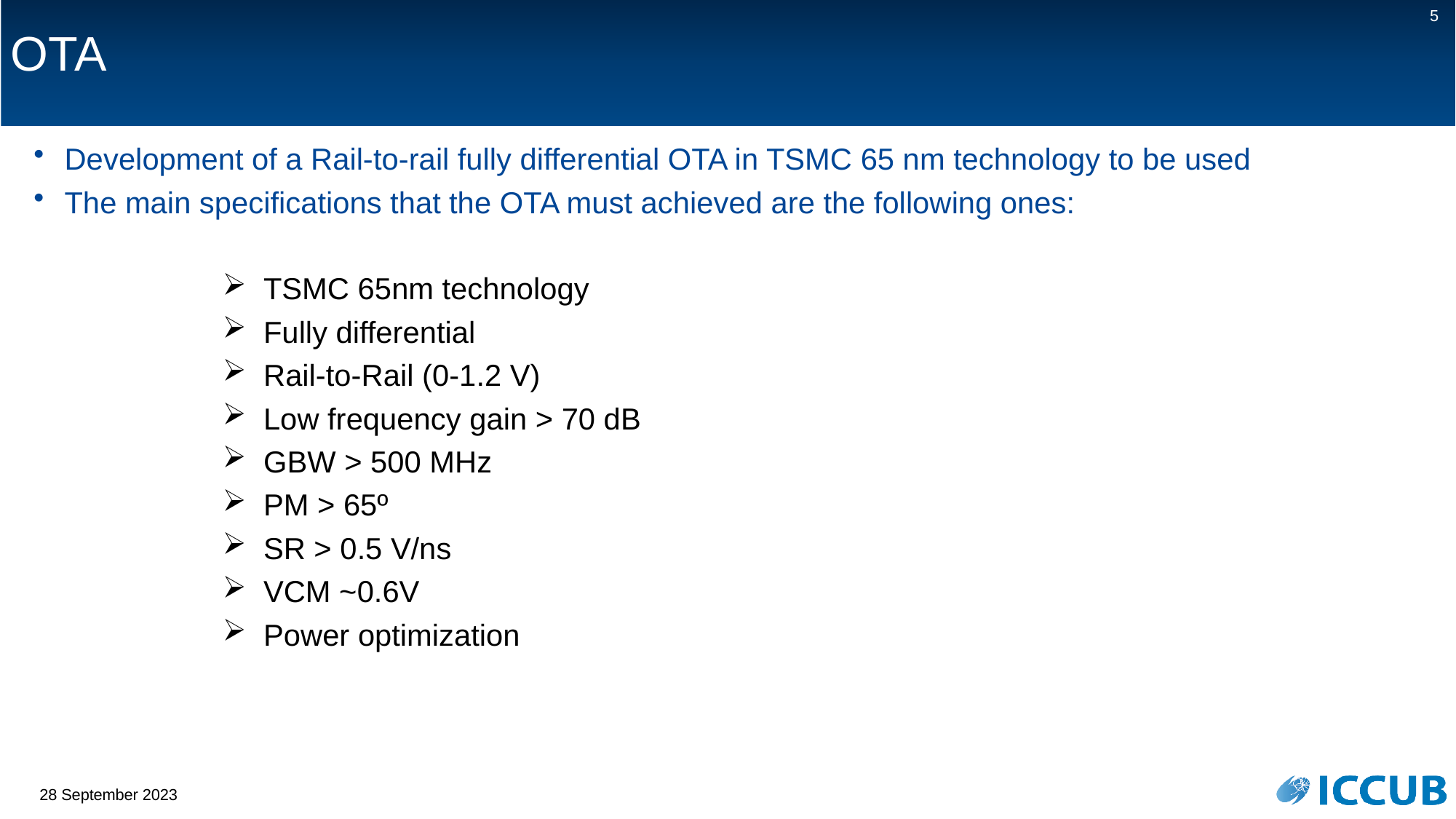

# OTA
5
Development of a Rail-to-rail fully differential OTA in TSMC 65 nm technology to be used
The main specifications that the OTA must achieved are the following ones:

TSMC 65nm technology
Fully differential
Rail-to-Rail (0-1.2 V)
Low frequency gain > 70 dB
GBW > 500 MHz
PM > 65º
SR > 0.5 V/ns
VCM ~0.6V
Power optimization
28 September 2023